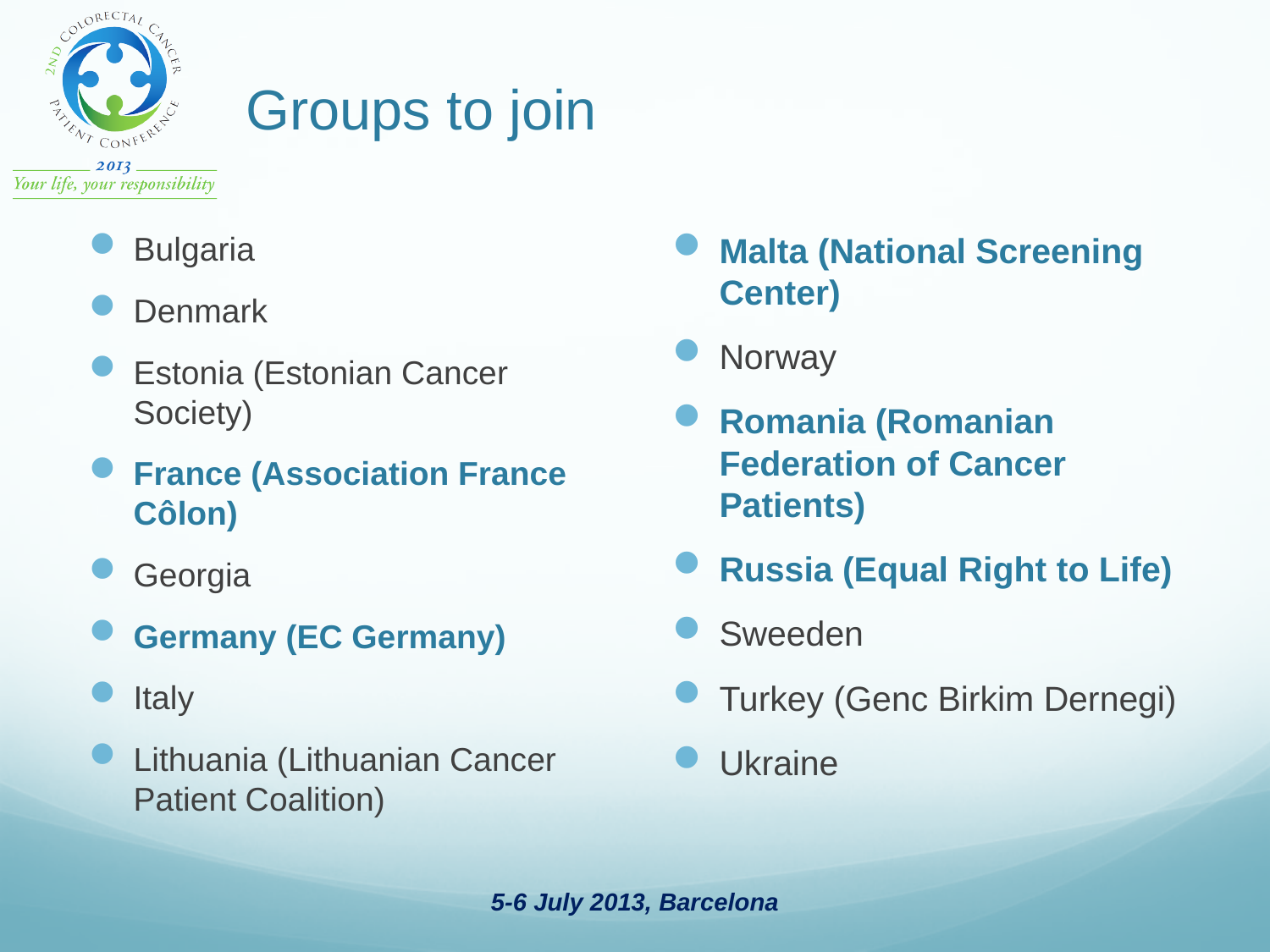

# Groups to join
Bulgaria
Denmark
Estonia (Estonian Cancer Society)
France (Association France Côlon)
Georgia
Germany (EC Germany)
Italy
Lithuania (Lithuanian Cancer Patient Coalition)
Malta (National Screening Center)
Norway
Romania (Romanian Federation of Cancer Patients)
Russia (Equal Right to Life)
Sweeden
Turkey (Genc Birkim Dernegi)
Ukraine